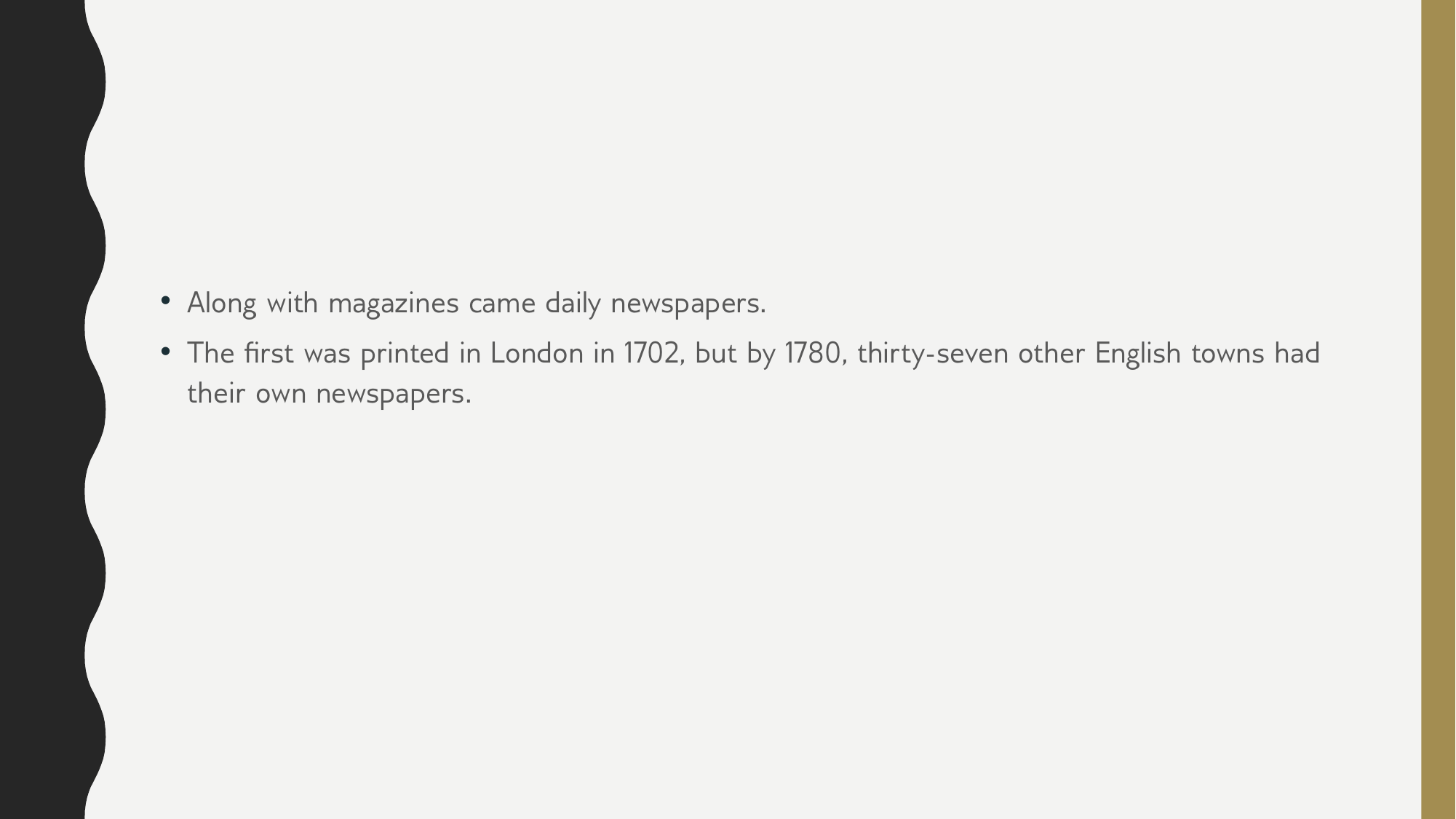

#
Along with magazines came daily newspapers.
The first was printed in London in 1702, but by 1780, thirty-seven other English towns had their own newspapers.